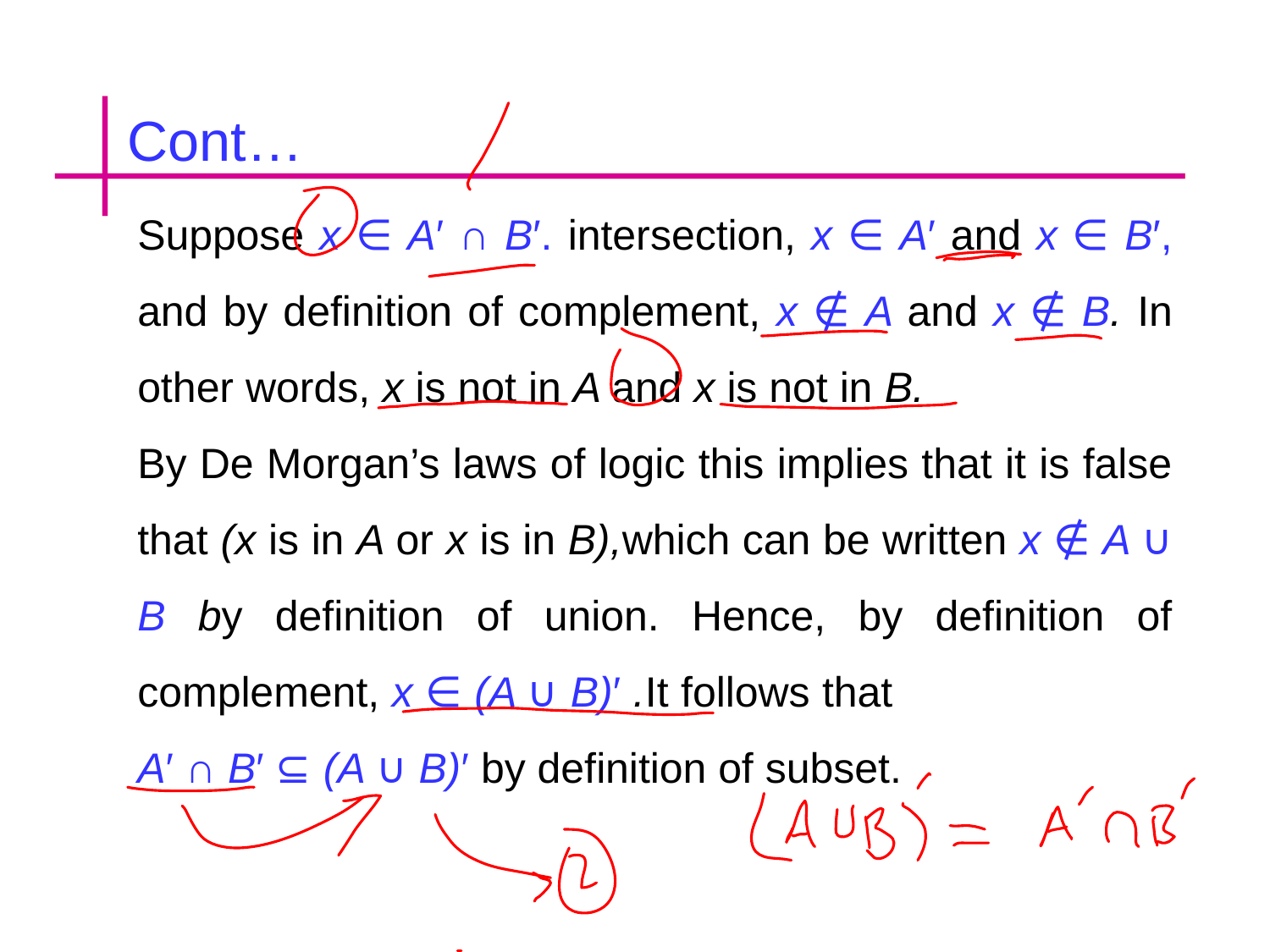

Cont…

Suppose x ∈ A′ ∩ B′. intersection, x ∈ A′ and x ∈ B′, and by definition of complement, x ∉ A and x ∉ B. In other words, x is not in A and x is not in B.
By De Morgan’s laws of logic this implies that it is false that (x is in A or x is in B),which can be written x ∉ A ∪ B by definition of union. Hence, by definition of complement, x ∈ (A ∪ B)′ .It follows that                        A′ ∩ B′ ⊆ (A ∪ B)′ by definition of subset.